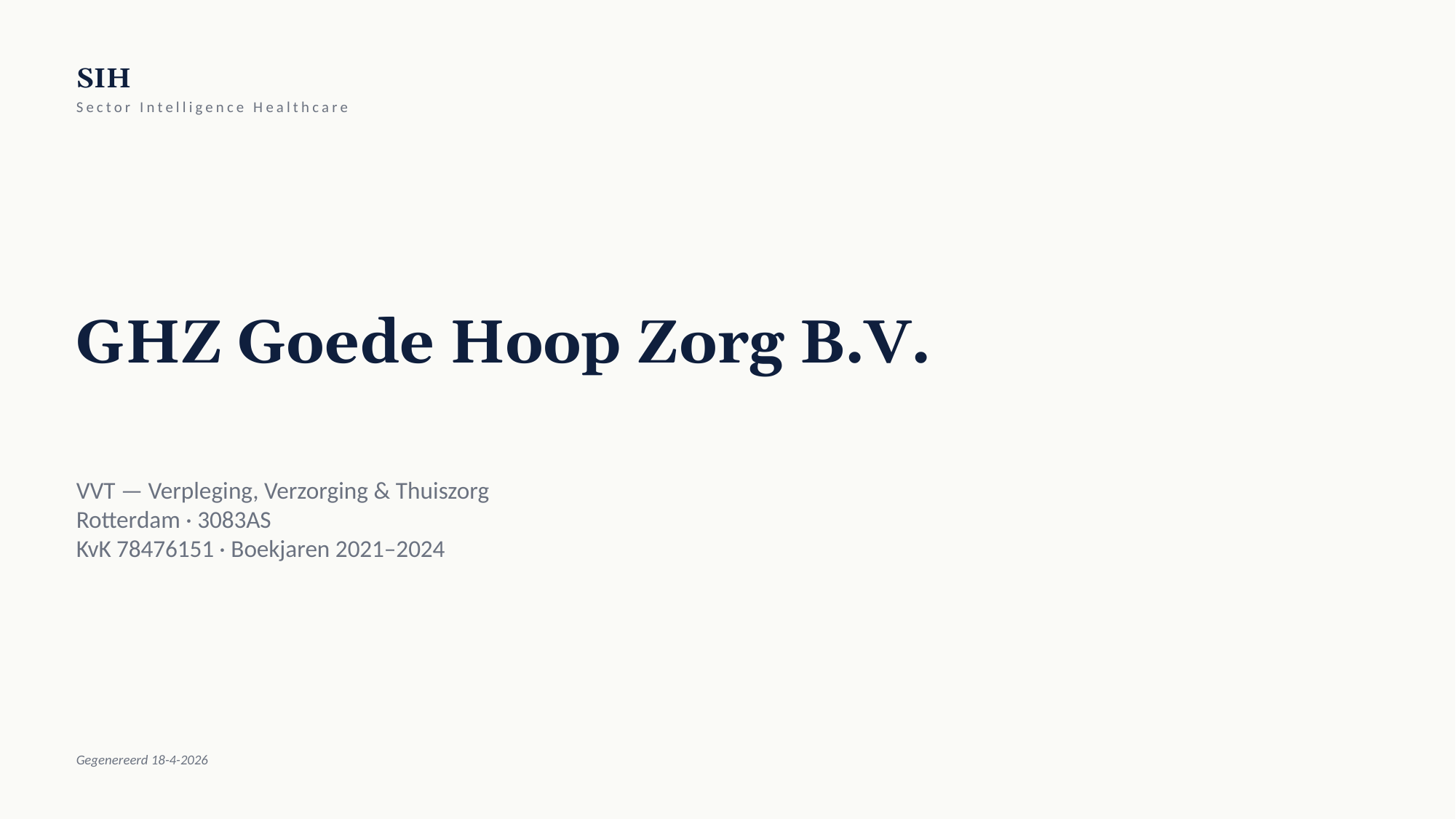

SIH
Sector Intelligence Healthcare
GHZ Goede Hoop Zorg B.V.
VVT — Verpleging, Verzorging & Thuiszorg
Rotterdam · 3083AS
KvK 78476151 · Boekjaren 2021–2024
Gegenereerd 18-4-2026